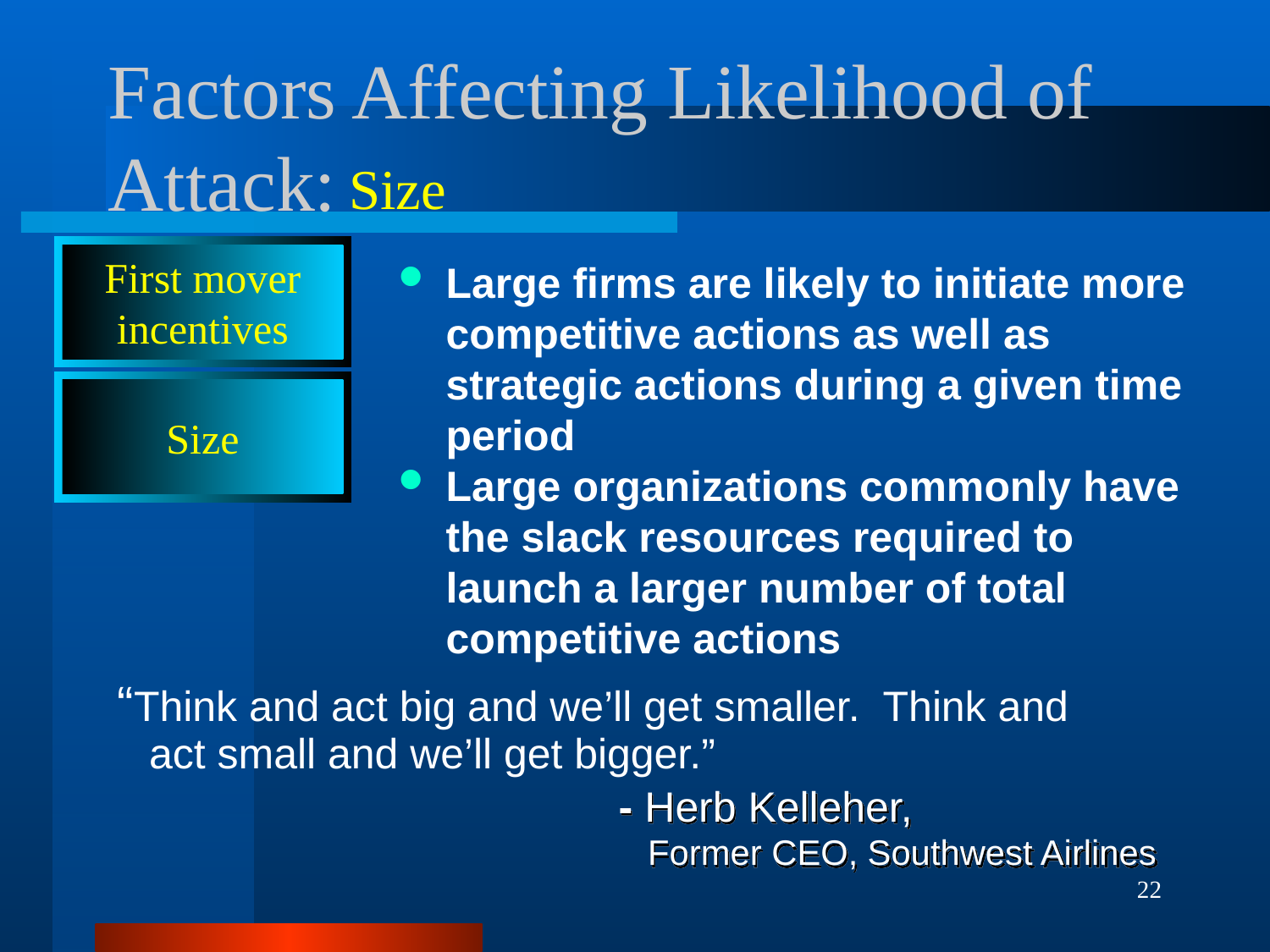

# Factors Affecting Likelihood of Attack:
Size

First mover
incentives
Large firms are likely to initiate more competitive actions as well as strategic actions during a given time period
Large organizations commonly have the slack resources required to launch a larger number of total competitive actions

Size
“Think and act big and we’ll get smaller.  Think and act small and we’ll get bigger.”
- Herb Kelleher,
   Former CEO, Southwest Airlines
22